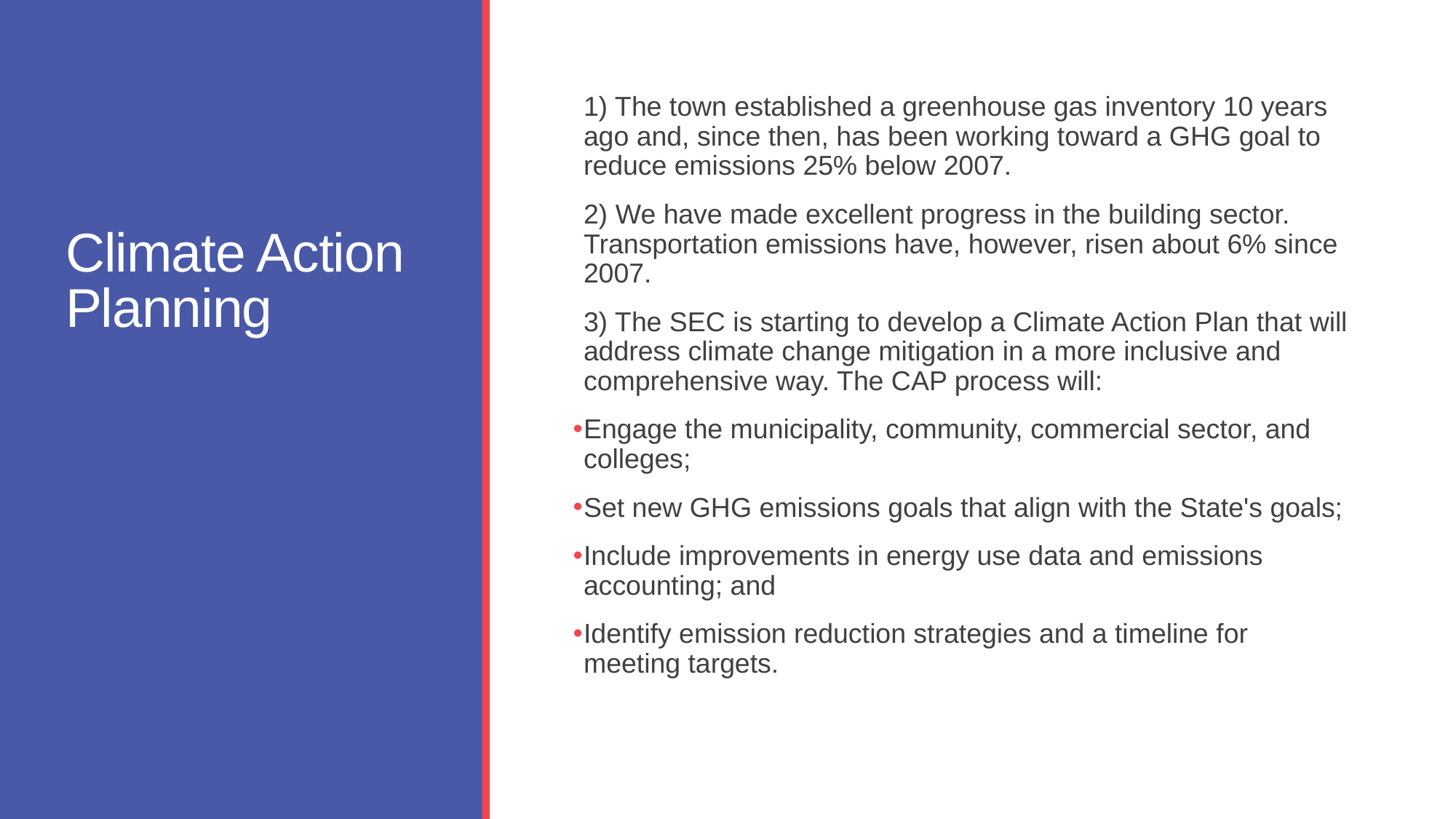

# Climate Action Planning
1) The town established a greenhouse gas inventory 10 years ago and, since then, has been working toward a GHG goal to reduce emissions 25% below 2007.
2) We have made excellent progress in the building sector. Transportation emissions have, however, risen about 6% since 2007.
3) The SEC is starting to develop a Climate Action Plan that will address climate change mitigation in a more inclusive and comprehensive way. The CAP process will:
Engage the municipality, community, commercial sector, and colleges;
Set new GHG emissions goals that align with the State's goals;
Include improvements in energy use data and emissions accounting; and
Identify emission reduction strategies and a timeline for meeting targets.